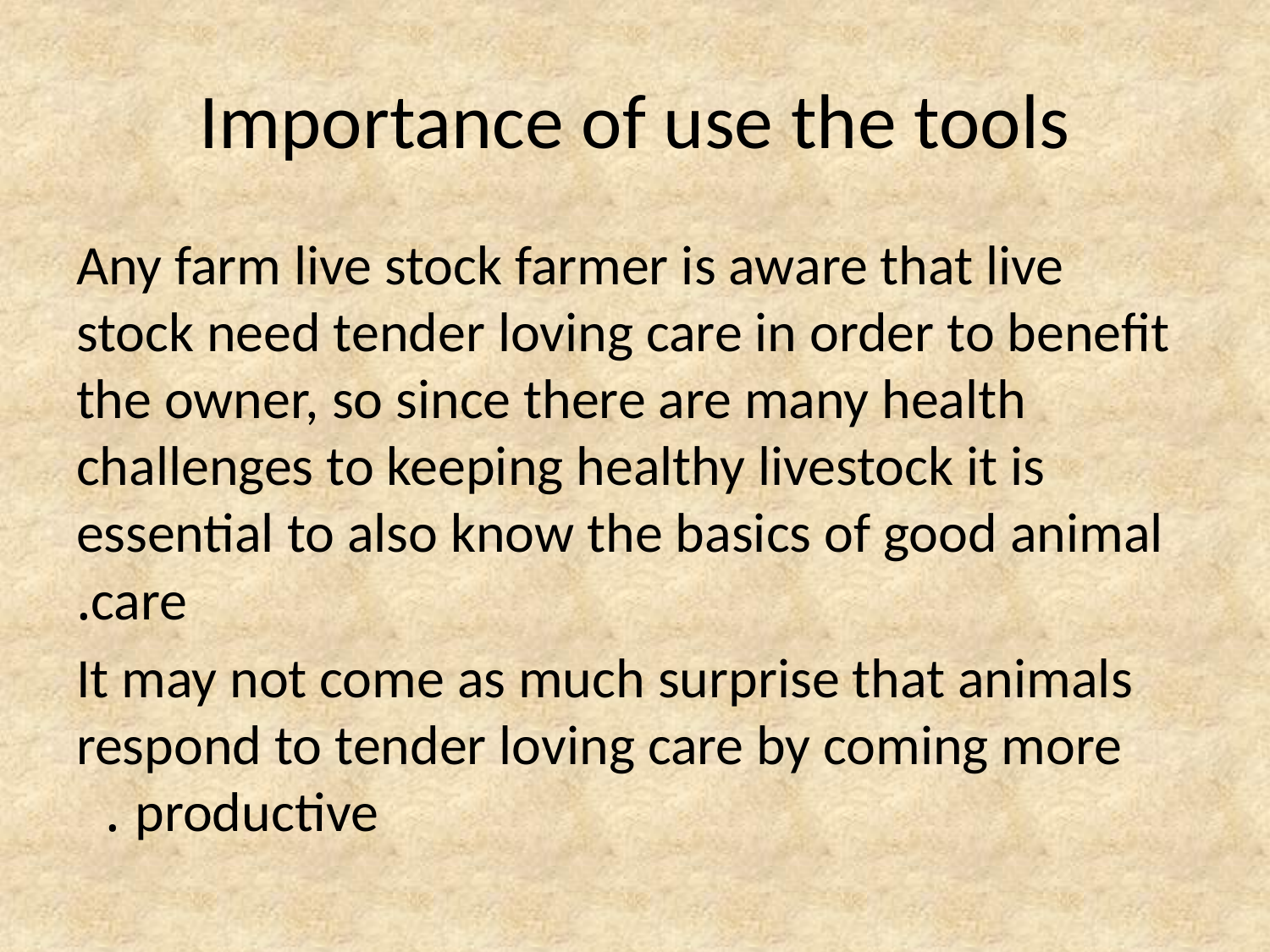

# Importance of use the tools
Any farm live stock farmer is aware that live stock need tender loving care in order to benefit the owner, so since there are many health challenges to keeping healthy livestock it is essential to also know the basics of good animal care.
It may not come as much surprise that animals respond to tender loving care by coming more productive .